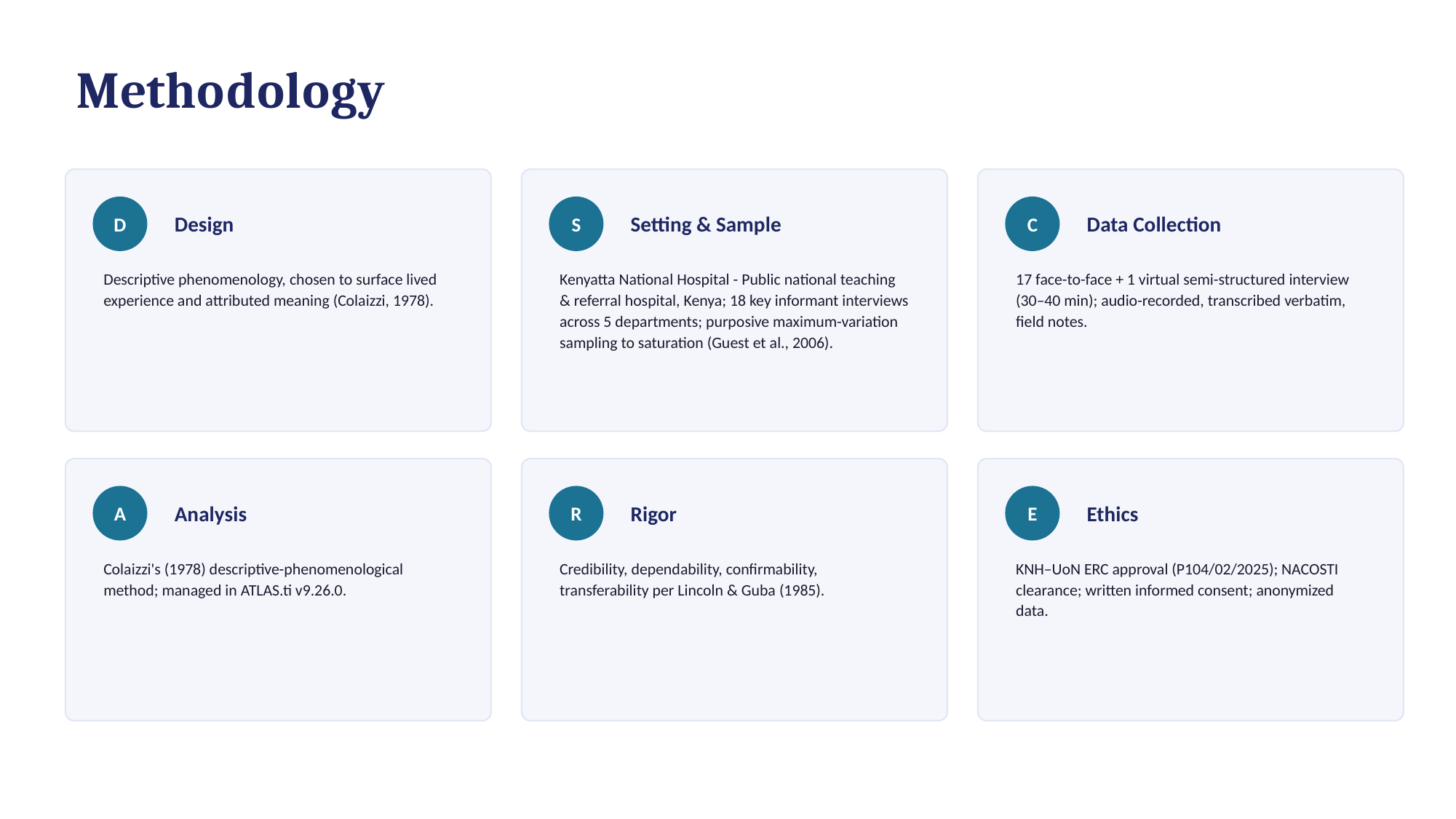

Methodology

Design
Setting & Sample
Data Collection

D

S

C
Descriptive phenomenology, chosen to surface lived experience and attributed meaning (Colaizzi, 1978).
Kenyatta National Hospital - Public national teaching & referral hospital, Kenya; 18 key informant interviews across 5 departments; purposive maximum-variation sampling to saturation (Guest et al., 2006).
17 face-to-face + 1 virtual semi-structured interview (30–40 min); audio-recorded, transcribed verbatim, field notes.

Analysis
Rigor
Ethics

A

R

E
Colaizzi's (1978) descriptive-phenomenological method; managed in ATLAS.ti v9.26.0.
Credibility, dependability, confirmability, transferability per Lincoln & Guba (1985).
KNH–UoN ERC approval (P104/02/2025); NACOSTI clearance; written informed consent; anonymized data.